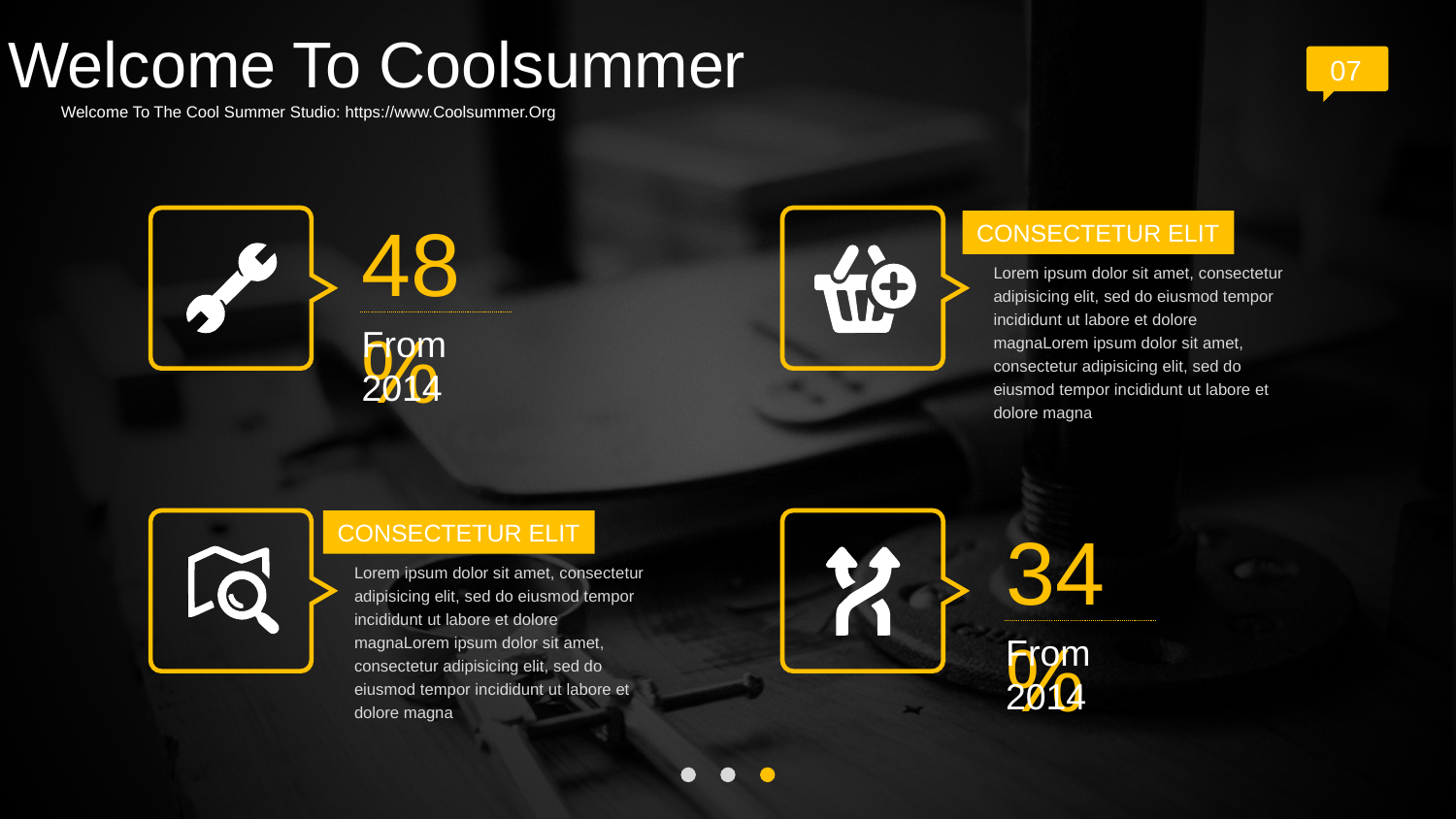

Welcome To Coolsummer
07
Welcome To The Cool Summer Studio: https://www.Coolsummer.Org

48%
From 2014
CONSECTETUR ELIT
Lorem ipsum dolor sit amet, consectetur adipisicing elit, sed do eiusmod tempor incididunt ut labore et dolore magnaLorem ipsum dolor sit amet, consectetur adipisicing elit, sed do eiusmod tempor incididunt ut labore et dolore magna

34%
From 2014
CONSECTETUR ELIT
Lorem ipsum dolor sit amet, consectetur adipisicing elit, sed do eiusmod tempor incididunt ut labore et dolore magnaLorem ipsum dolor sit amet, consectetur adipisicing elit, sed do eiusmod tempor incididunt ut labore et dolore magna